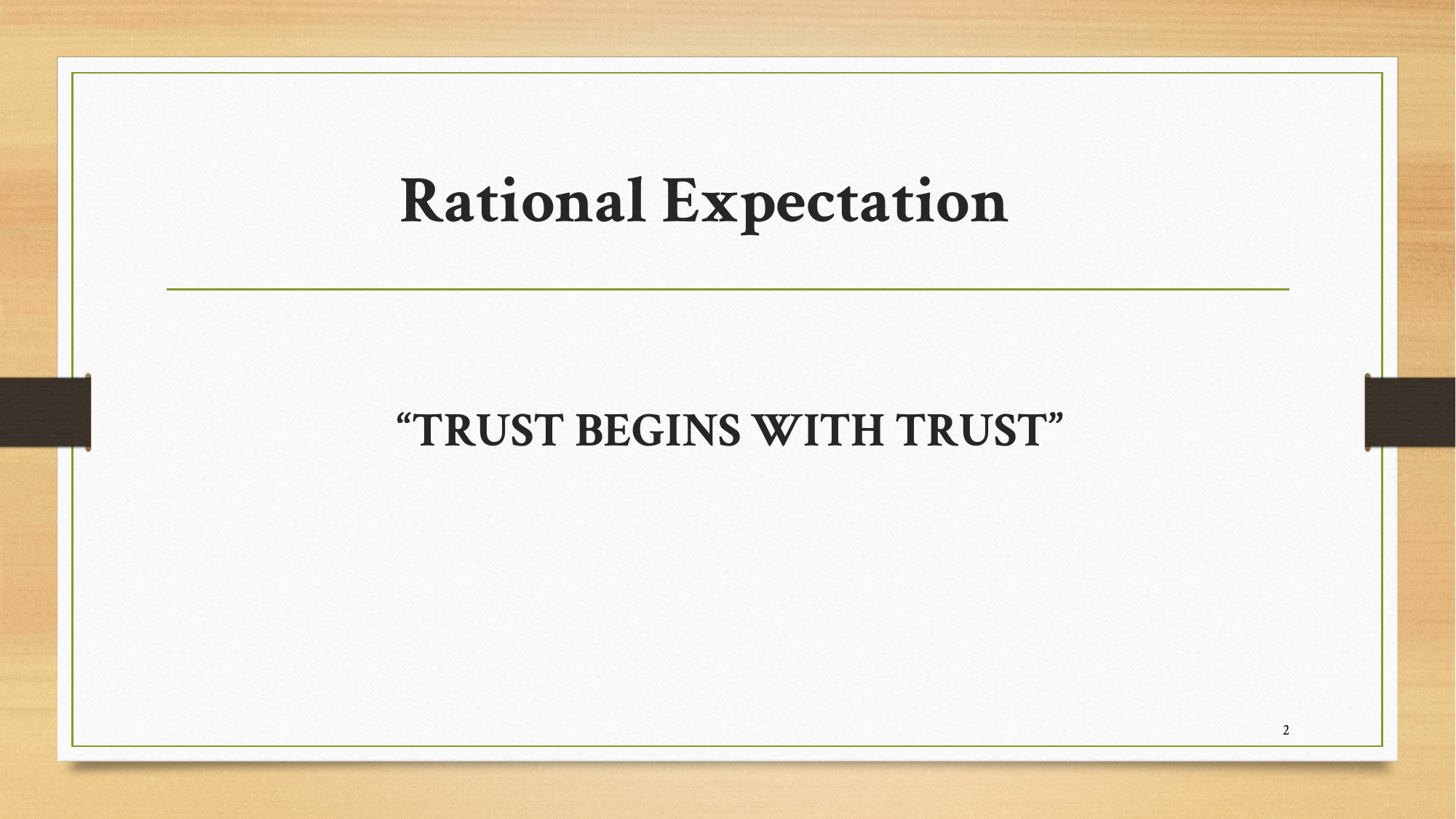

# Rational Expectation
	“TRUST BEGINS WITH TRUST”

2